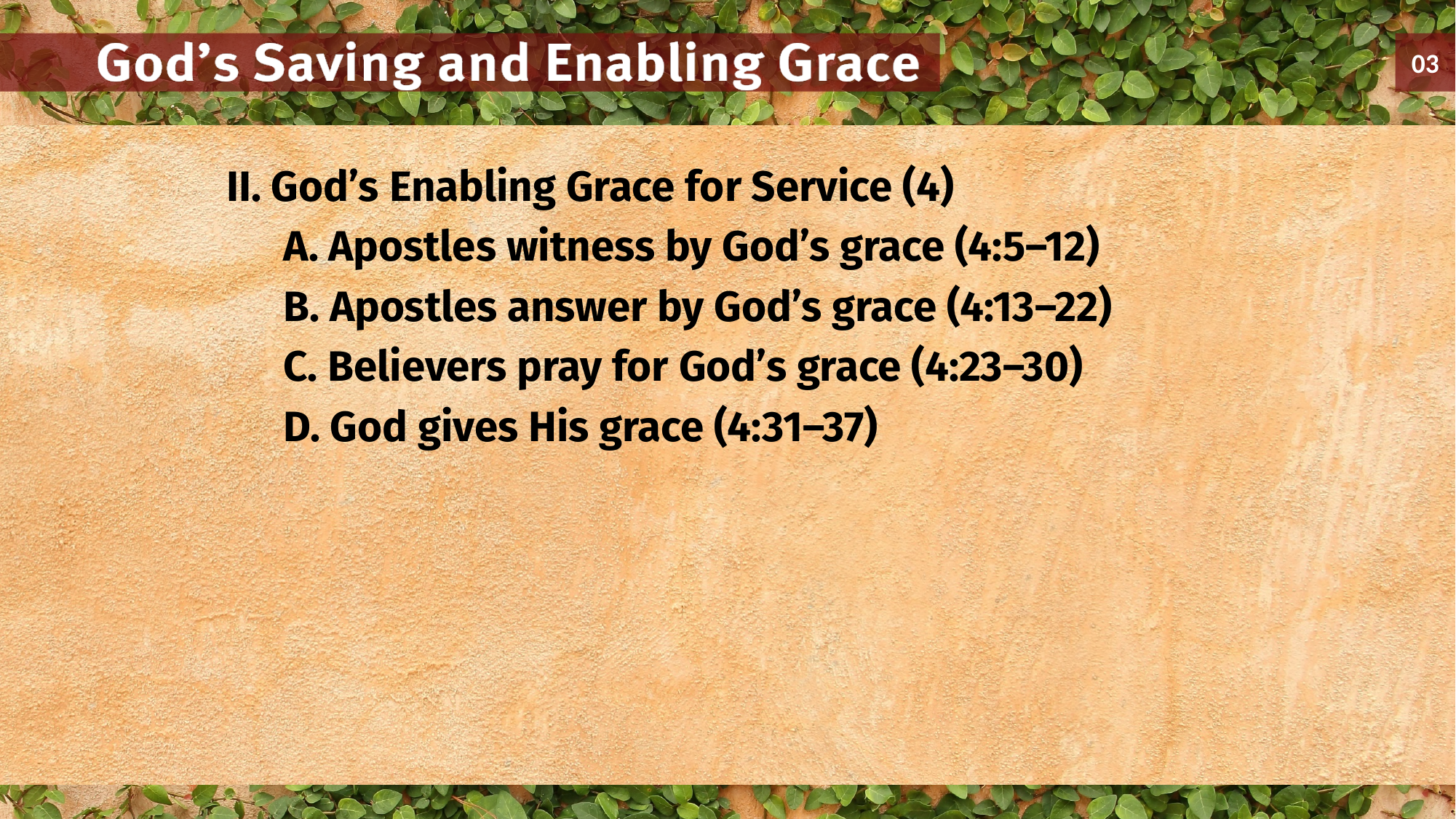

II. God’s Enabling Grace for Service (4)
	A. Apostles witness by God’s grace (4:5–12)
	B. Apostles answer by God’s grace (4:13–22)
	C. Believers pray for God’s grace (4:23–30)
	D. God gives His grace (4:31–37)